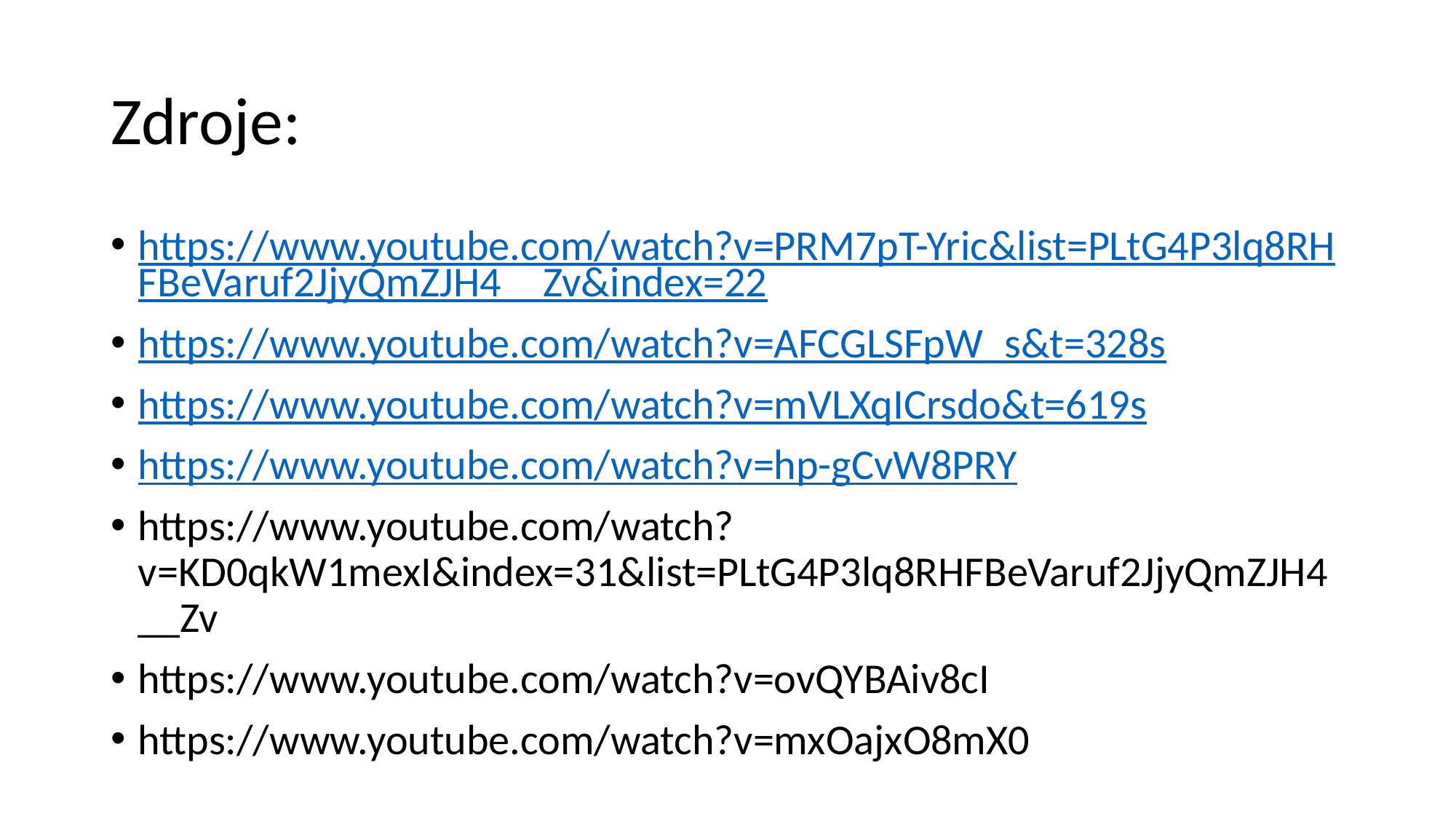

# Zdroje:
https://www.youtube.com/watch?v=PRM7pT-Yric&list=PLtG4P3lq8RHFBeVaruf2JjyQmZJH4__Zv&index=22
https://www.youtube.com/watch?v=AFCGLSFpW_s&t=328s
https://www.youtube.com/watch?v=mVLXqICrsdo&t=619s
https://www.youtube.com/watch?v=hp-gCvW8PRY
https://www.youtube.com/watch?v=KD0qkW1mexI&index=31&list=PLtG4P3lq8RHFBeVaruf2JjyQmZJH4__Zv
https://www.youtube.com/watch?v=ovQYBAiv8cI
https://www.youtube.com/watch?v=mxOajxO8mX0